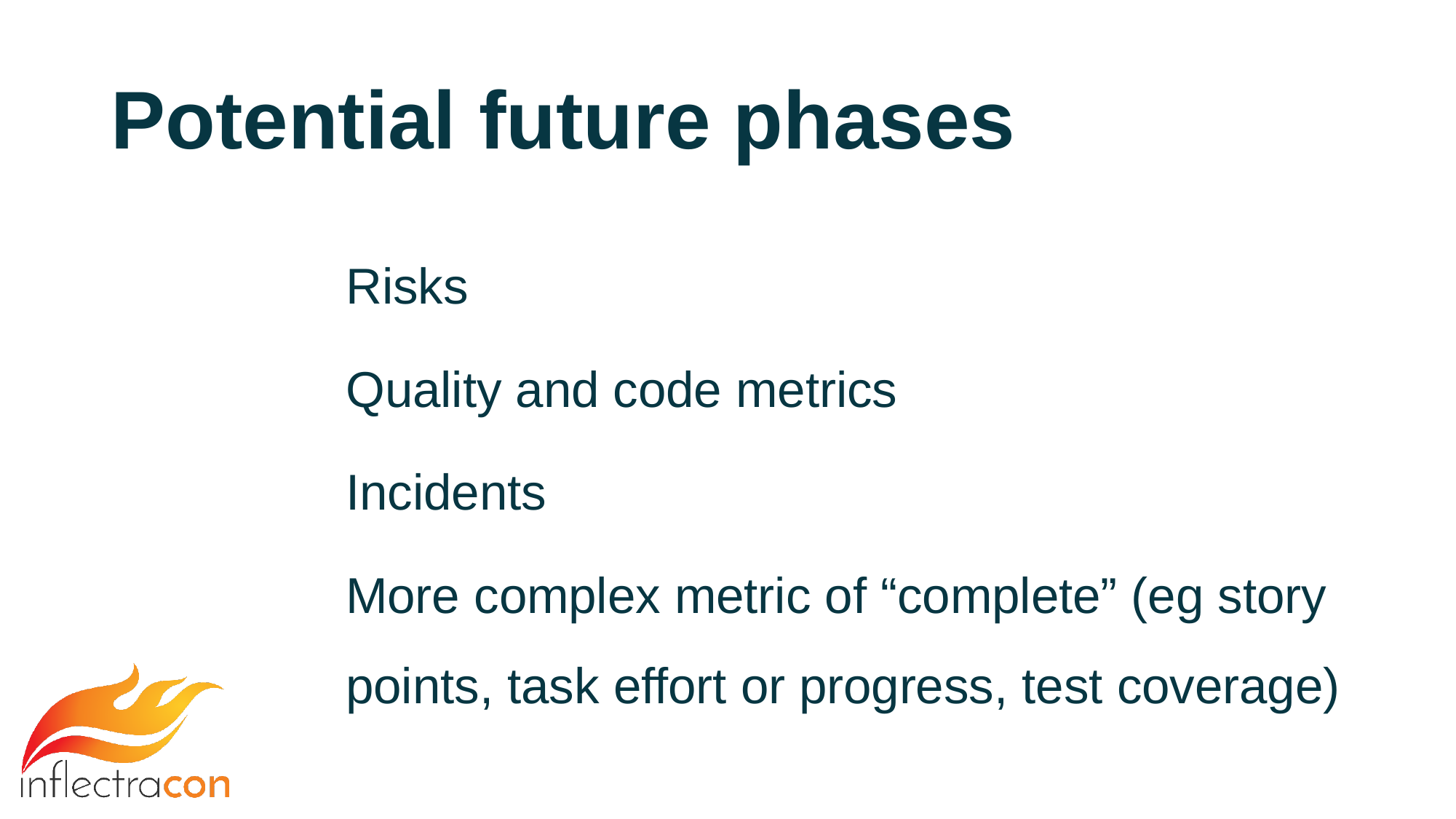

# Potential future phases
Risks
Quality and code metrics
Incidents
More complex metric of “complete” (eg story points, task effort or progress, test coverage)